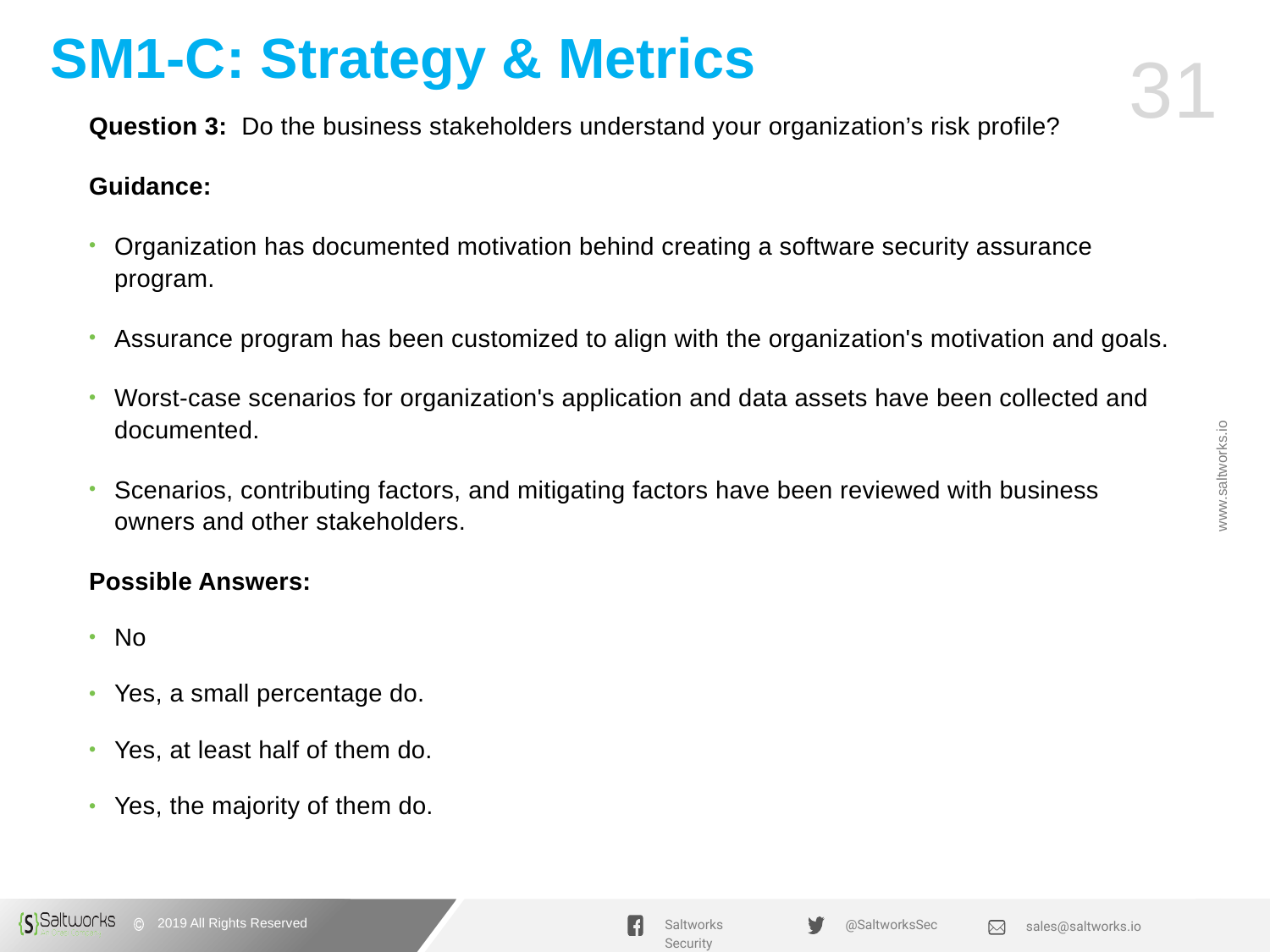

# SM1-C: Strategy & Metrics
Question 3:  Do the business stakeholders understand your organization’s risk profile?
Guidance:
Organization has documented motivation behind creating a software security assurance program.
Assurance program has been customized to align with the organization's motivation and goals.
Worst-case scenarios for organization's application and data assets have been collected and documented.
Scenarios, contributing factors, and mitigating factors have been reviewed with business owners and other stakeholders.
Possible Answers:
No
Yes, a small percentage do.
Yes, at least half of them do.
Yes, the majority of them do.